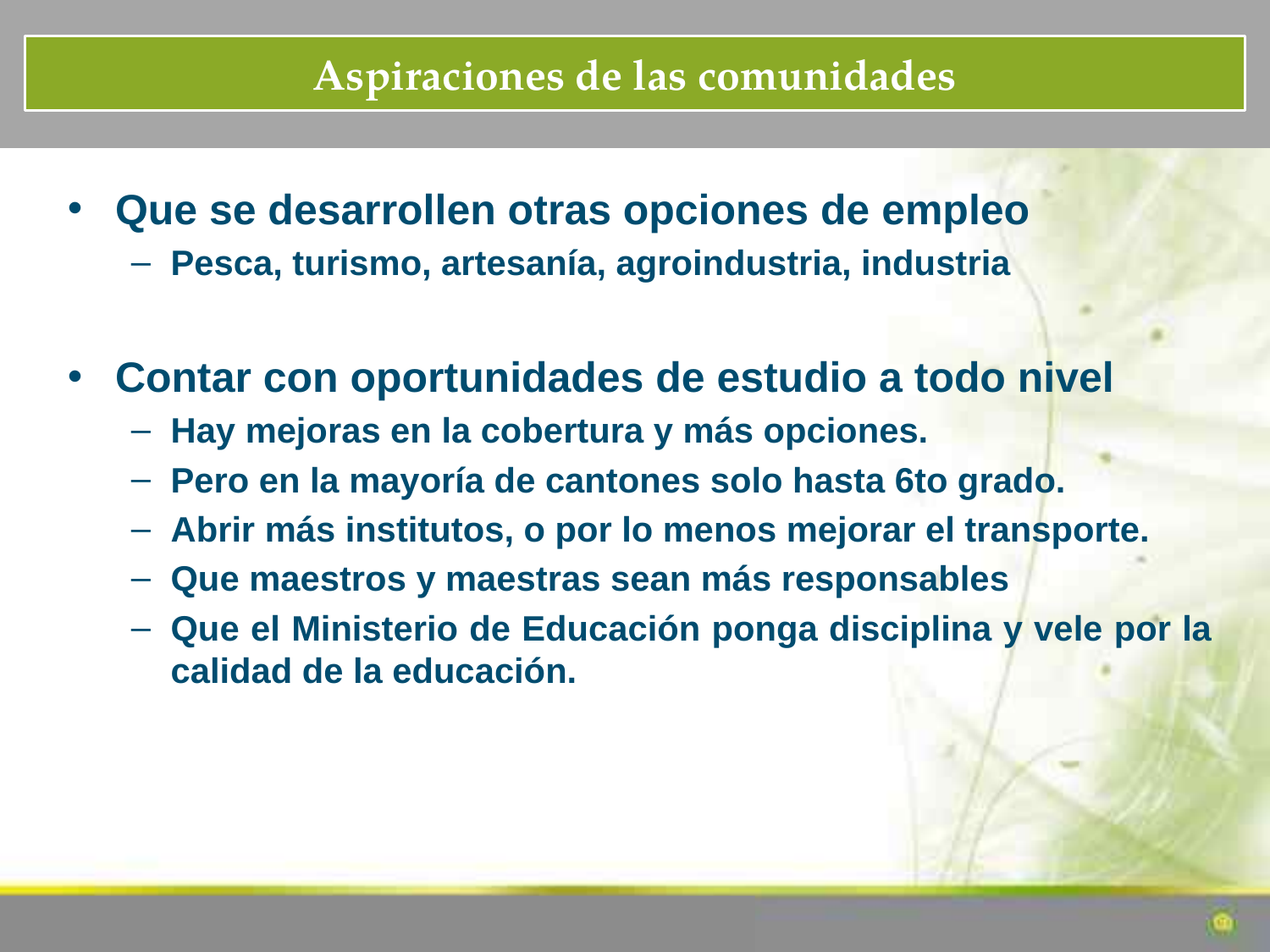

Aspiraciones de las comunidades
Que se desarrollen otras opciones de empleo
Pesca, turismo, artesanía, agroindustria, industria

Contar con oportunidades de estudio a todo nivel
Hay mejoras en la cobertura y más opciones.
Pero en la mayoría de cantones solo hasta 6to grado.
Abrir más institutos, o por lo menos mejorar el transporte.
Que maestros y maestras sean más responsables
Que el Ministerio de Educación ponga disciplina y vele por la calidad de la educación.